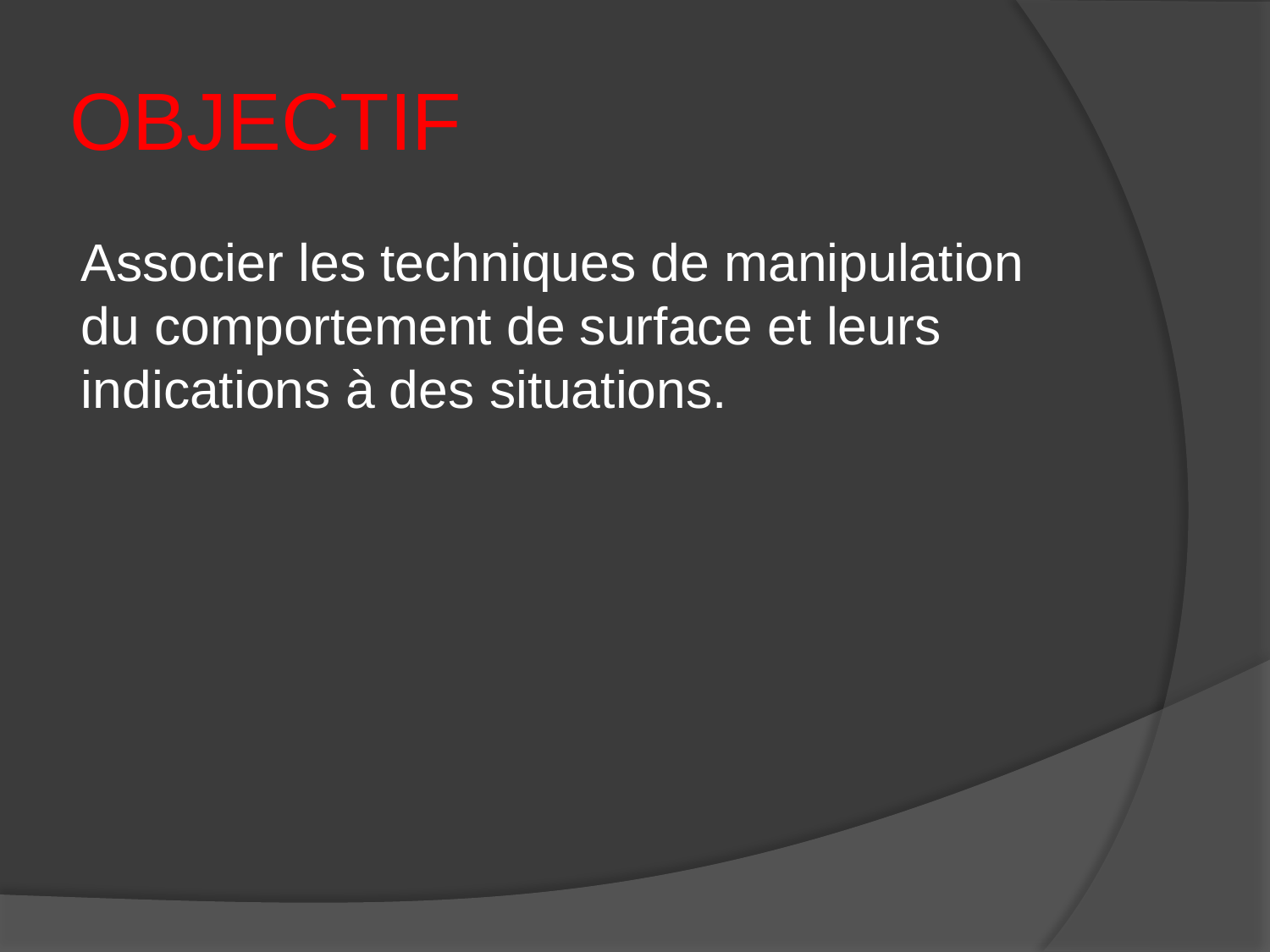

# OBJECTIF
Associer les techniques de manipulation du comportement de surface et leurs indications à des situations.